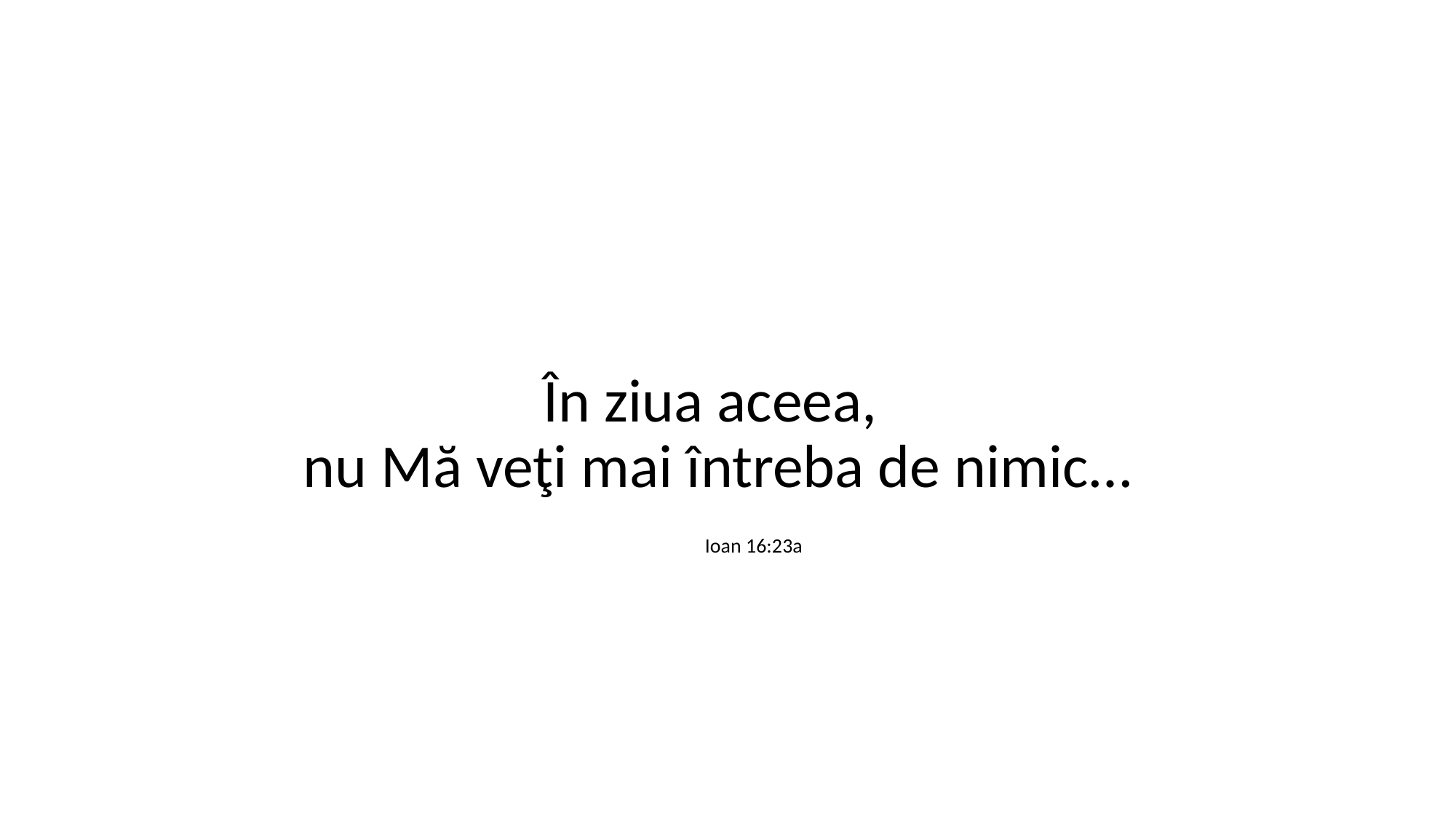

# În ziua aceea, nu Mă veţi mai întreba de nimic… Ioan 16:23a